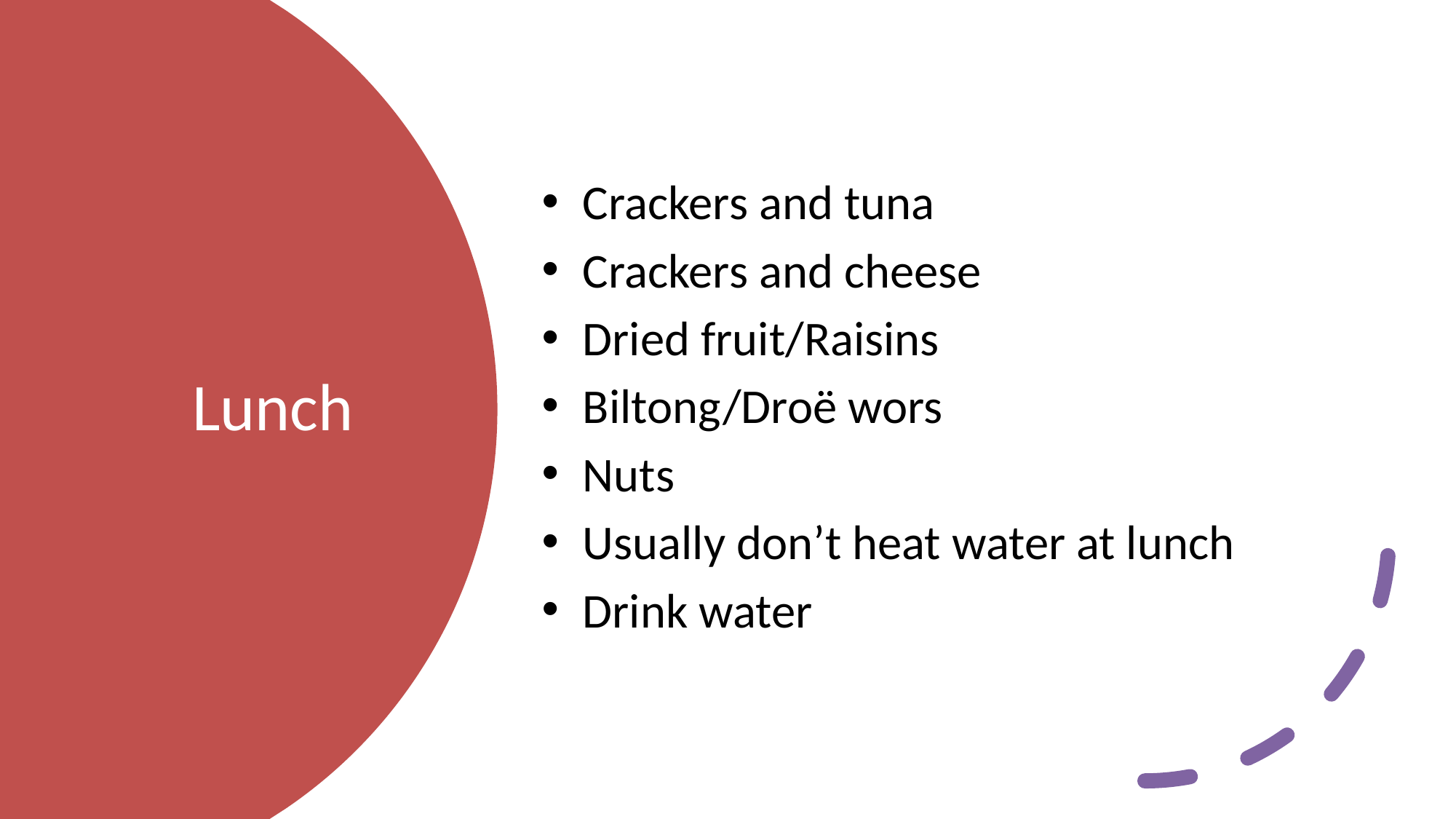

Crackers and tuna
Crackers and cheese
Dried fruit/Raisins
Biltong/Droë wors
Nuts
Usually don’t heat water at lunch
Drink water
# Lunch